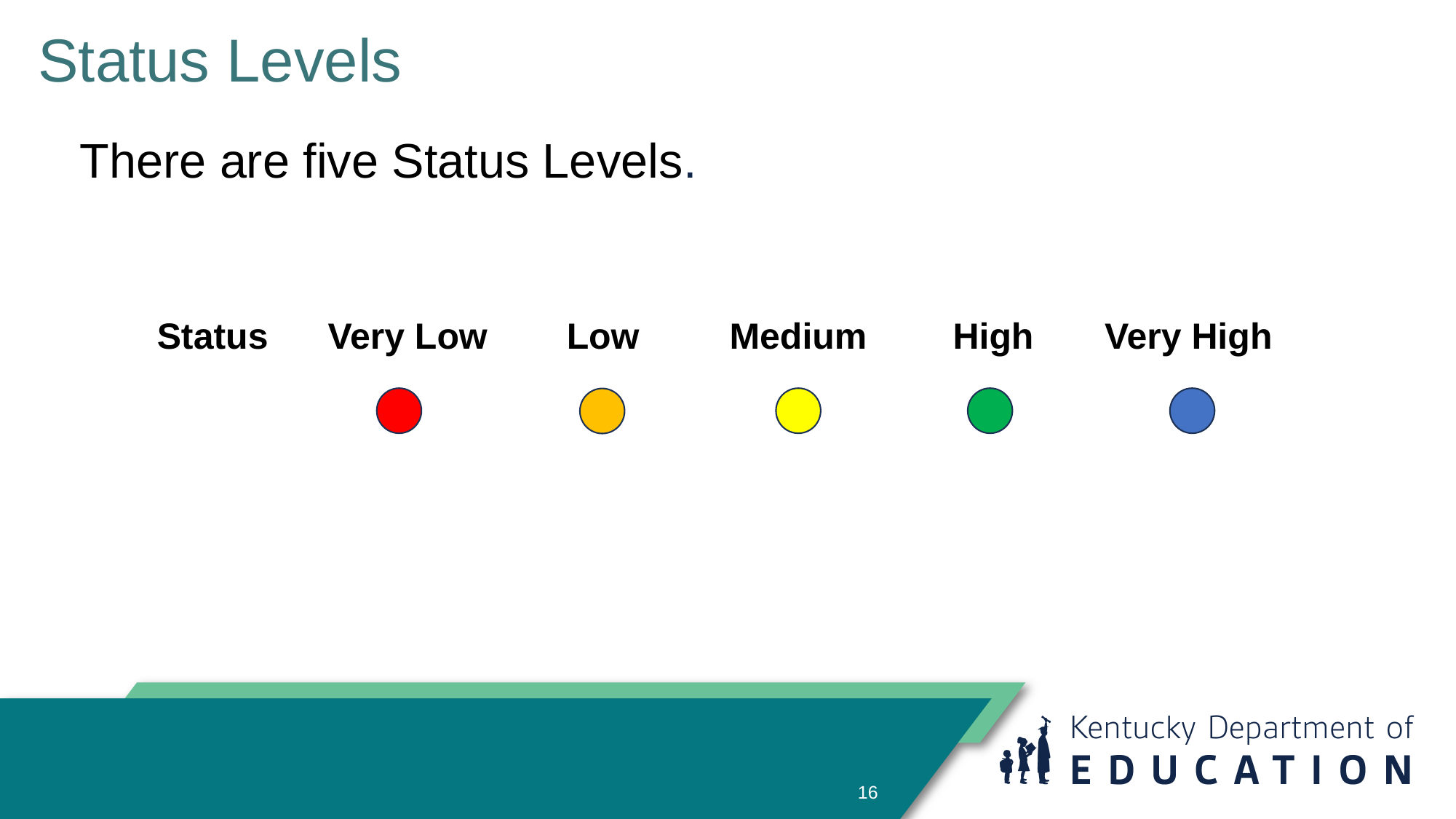

# Status Levels
There are five Status Levels.
| Status | Very Low | Low | Medium | High | Very High |
| --- | --- | --- | --- | --- | --- |

16